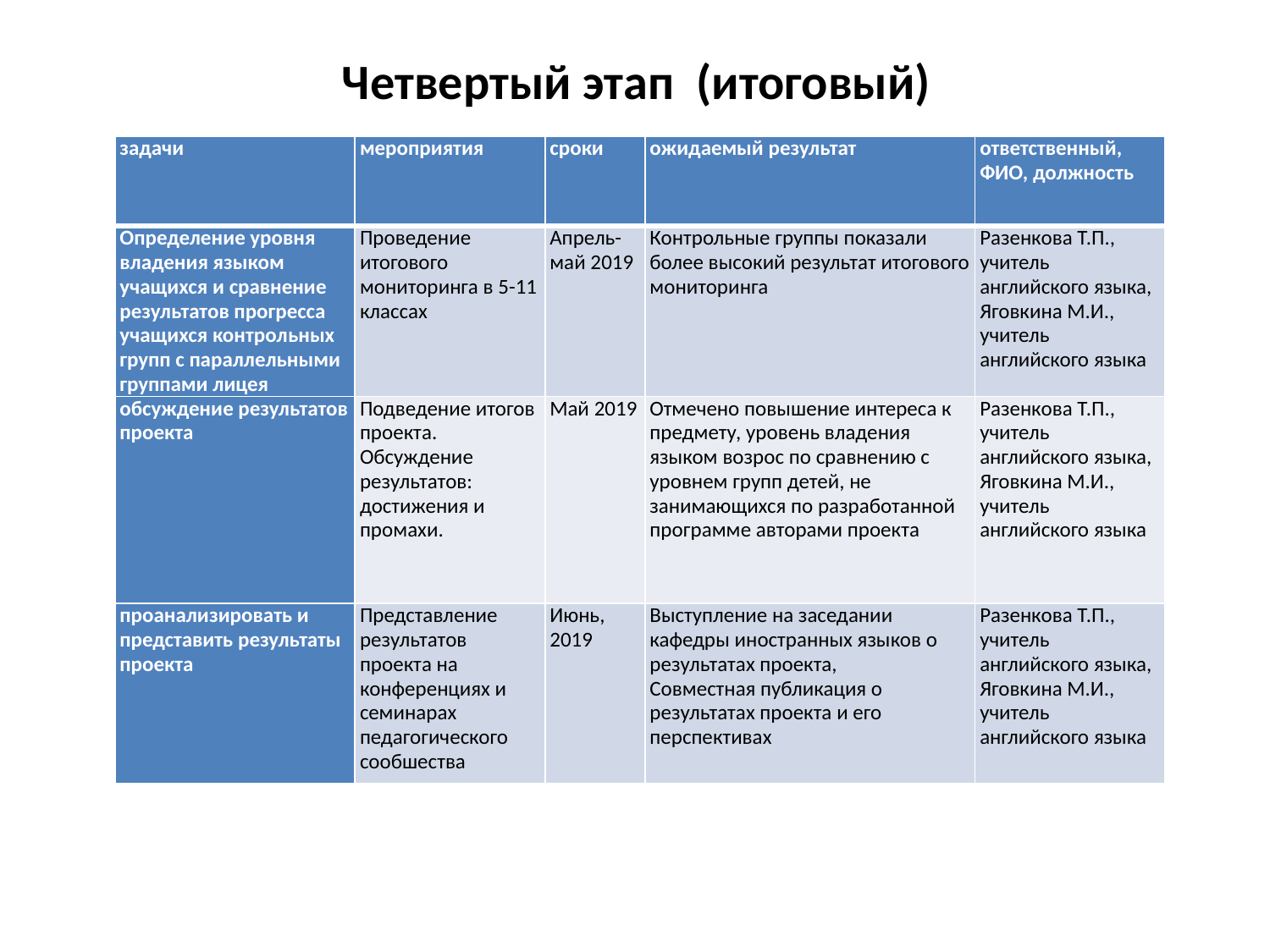

# Четвертый этап  (итоговый)
| задачи | мероприятия | сроки | ожидаемый результат | ответственный, ФИО, должность |
| --- | --- | --- | --- | --- |
| Определение уровня владения языком учащихся и сравнение результатов прогресса учащихся контрольных групп с параллельными группами лицея | Проведение итогового мониторинга в 5-11 классах | Апрель-май 2019 | Контрольные группы показали более высокий результат итогового мониторинга | Разенкова Т.П., учитель английского языка, Яговкина М.И., учитель английского языка |
| обсуждение результатов проекта | Подведение итогов проекта. Обсуждение результатов: достижения и промахи. | Май 2019 | Отмечено повышение интереса к предмету, уровень владения языком возрос по сравнению с уровнем групп детей, не занимающихся по разработанной программе авторами проекта | Разенкова Т.П., учитель английского языка, Яговкина М.И., учитель английского языка |
| проанализировать и представить результаты проекта | Представление результатов проекта на конференциях и семинарах педагогического сообшества | Июнь, 2019 | Выступление на заседании кафедры иностранных языков о результатах проекта, Совместная публикация о результатах проекта и его перспективах | Разенкова Т.П., учитель английского языка, Яговкина М.И., учитель английского языка |